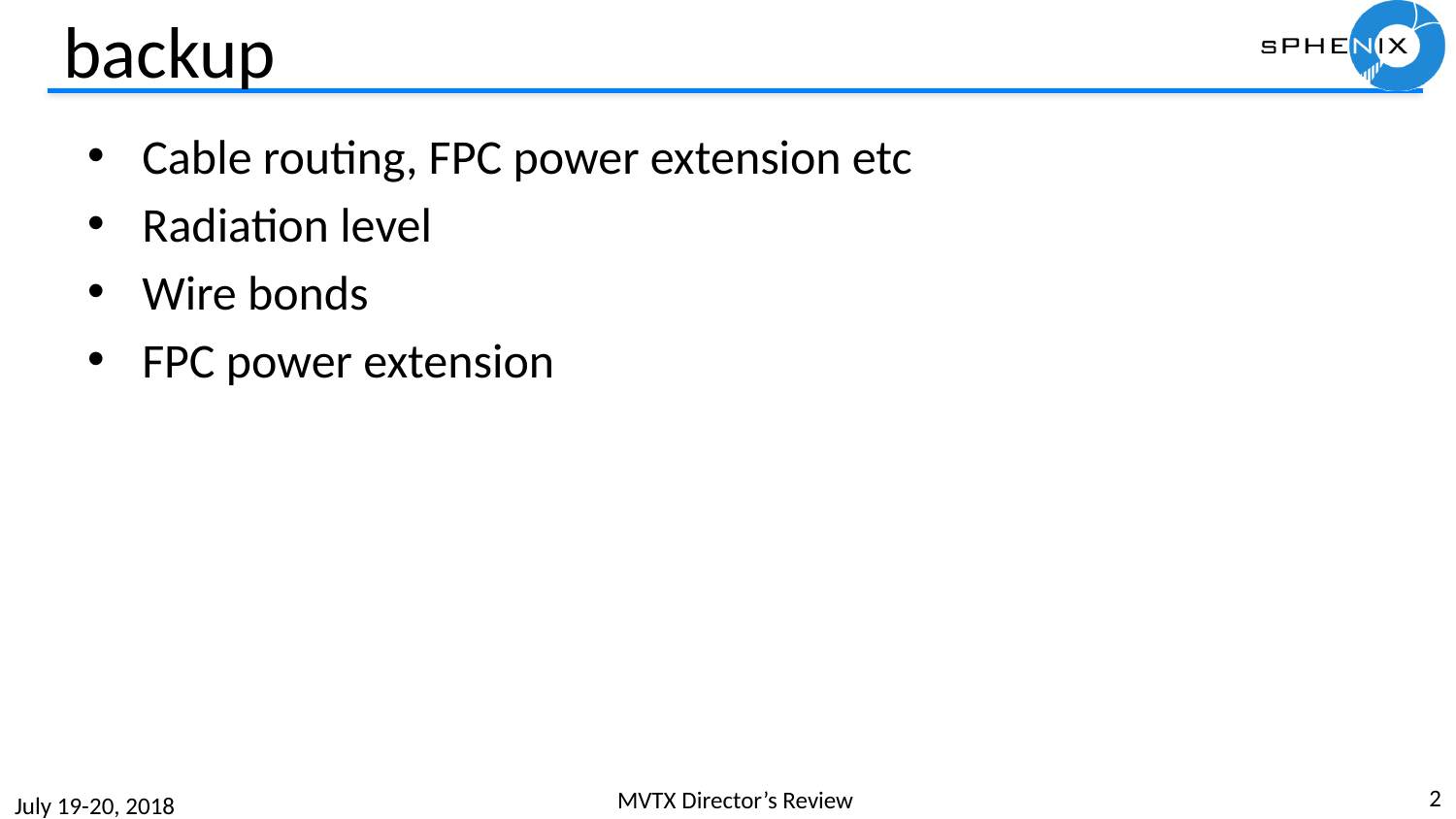

# backup
Cable routing, FPC power extension etc
Radiation level
Wire bonds
FPC power extension
2
MVTX Director’s Review
July 19-20, 2018